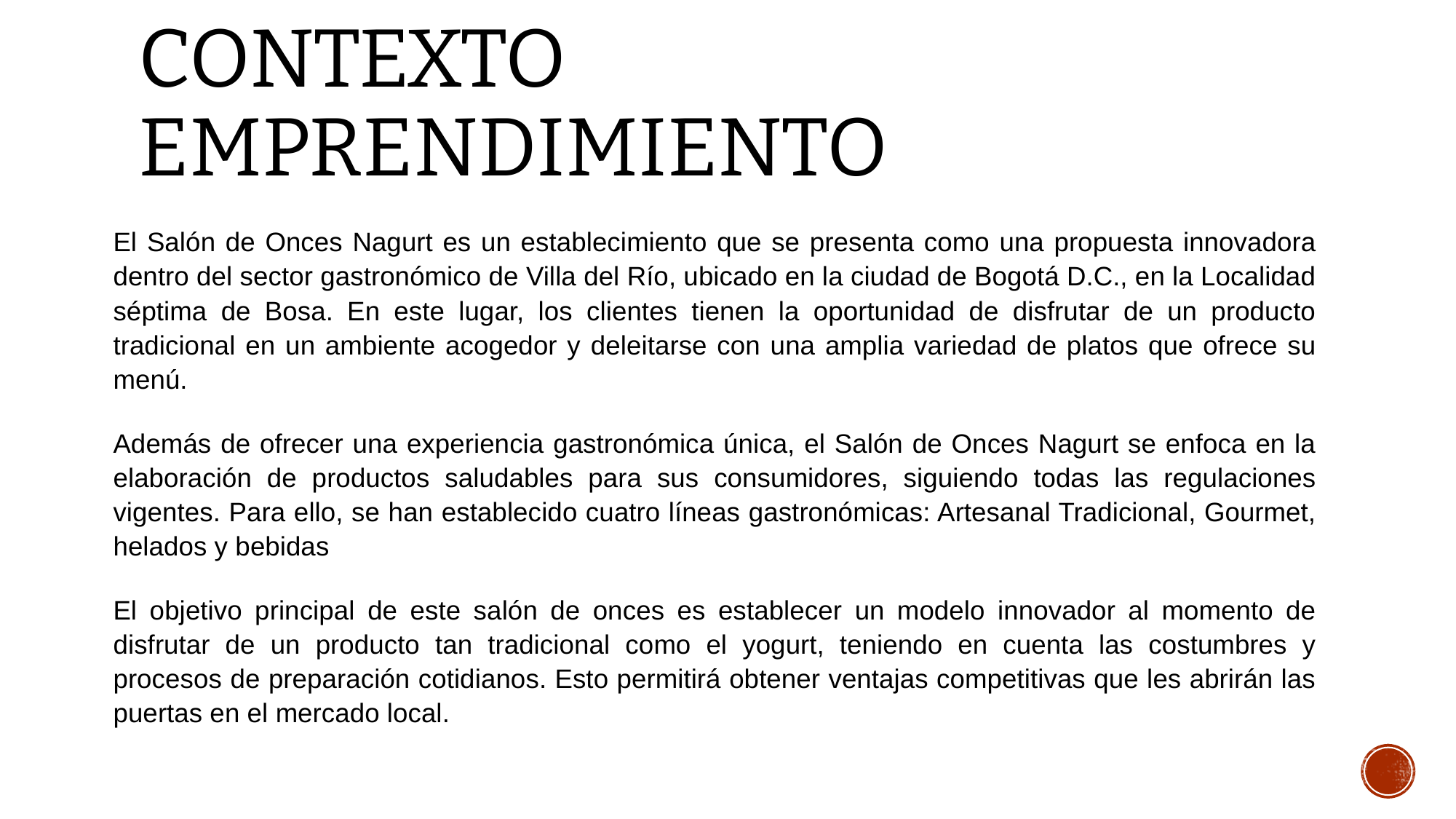

# Contexto emprendimiento
El Salón de Onces Nagurt es un establecimiento que se presenta como una propuesta innovadora dentro del sector gastronómico de Villa del Río, ubicado en la ciudad de Bogotá D.C., en la Localidad séptima de Bosa. En este lugar, los clientes tienen la oportunidad de disfrutar de un producto tradicional en un ambiente acogedor y deleitarse con una amplia variedad de platos que ofrece su menú.
Además de ofrecer una experiencia gastronómica única, el Salón de Onces Nagurt se enfoca en la elaboración de productos saludables para sus consumidores, siguiendo todas las regulaciones vigentes. Para ello, se han establecido cuatro líneas gastronómicas: Artesanal Tradicional, Gourmet, helados y bebidas
El objetivo principal de este salón de onces es establecer un modelo innovador al momento de disfrutar de un producto tan tradicional como el yogurt, teniendo en cuenta las costumbres y procesos de preparación cotidianos. Esto permitirá obtener ventajas competitivas que les abrirán las puertas en el mercado local.